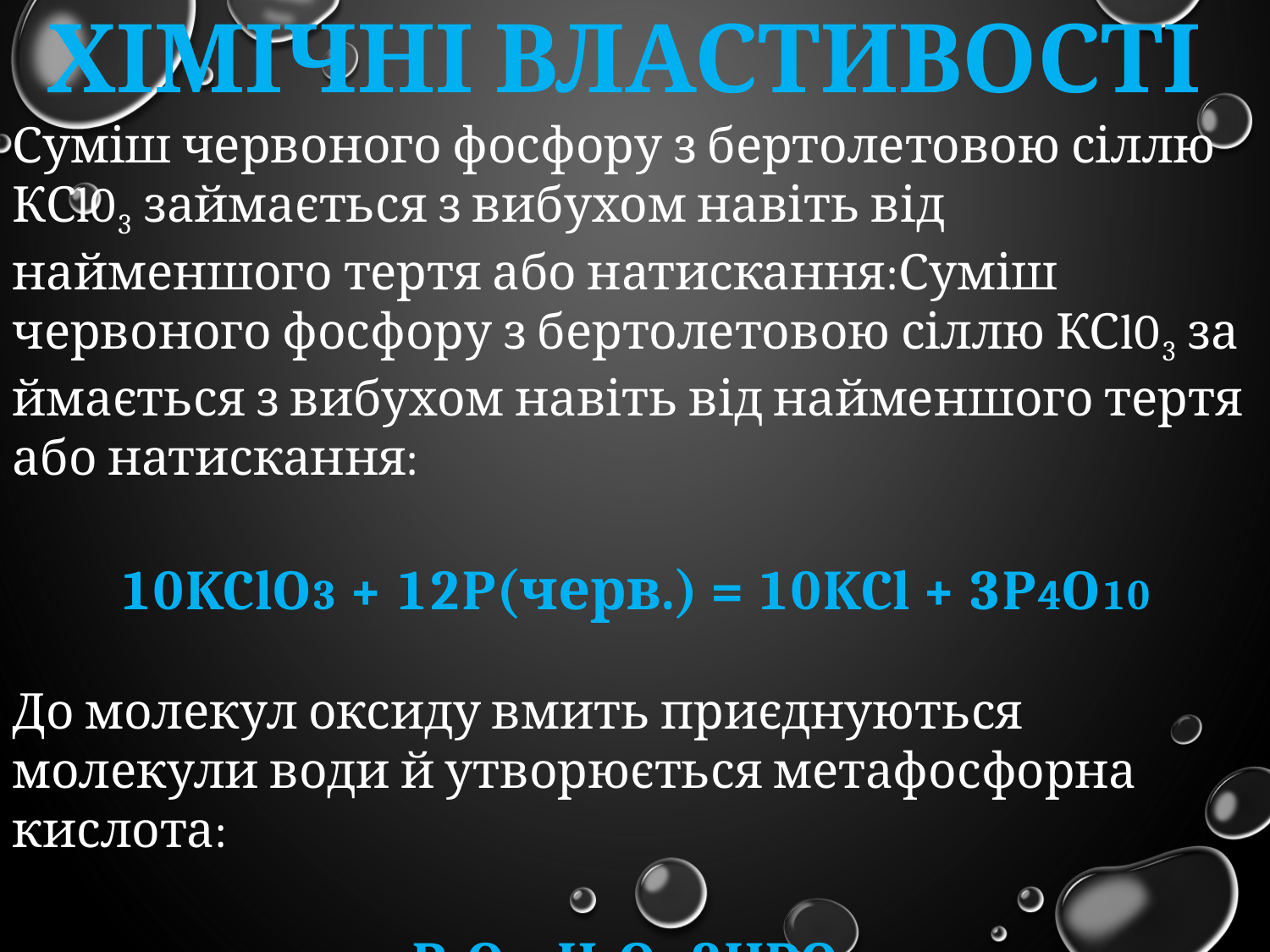

# Хімічні властивості
Суміш червоного фосфору з бертолетовою сіллю КСl03 за­ймається з вибухом навіть від найменшого тертя або натискання:Суміш червоного фосфору з бертолетовою сіллю КСl03 за­ймається з вибухом навіть від найменшого тертя або натискання:

10KClO3 + 12P(черв.) = 10KCl + 3P4O10

До молекул оксиду вмить приєднуються молекули води й утворюється метафосфорна кислота:

P2O5+H2O=2HPO3